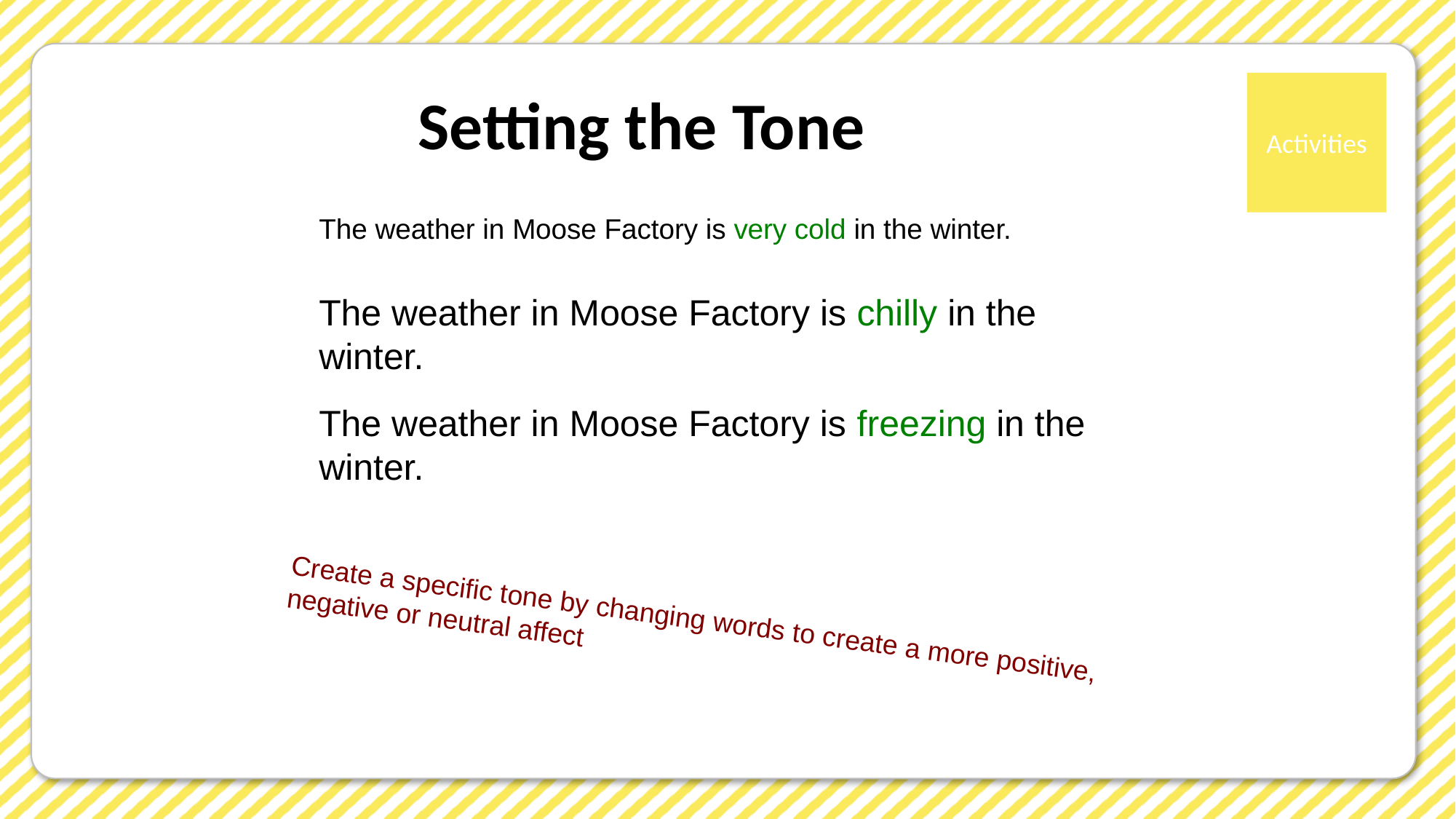

# Setting the Tone
The weather in Moose Factory is very cold in the winter.

The weather in Moose Factory is chilly in the winter.
The weather in Moose Factory is freezing in the winter.
Create a specific tone by changing words to create a more positive, negative or neutral affect